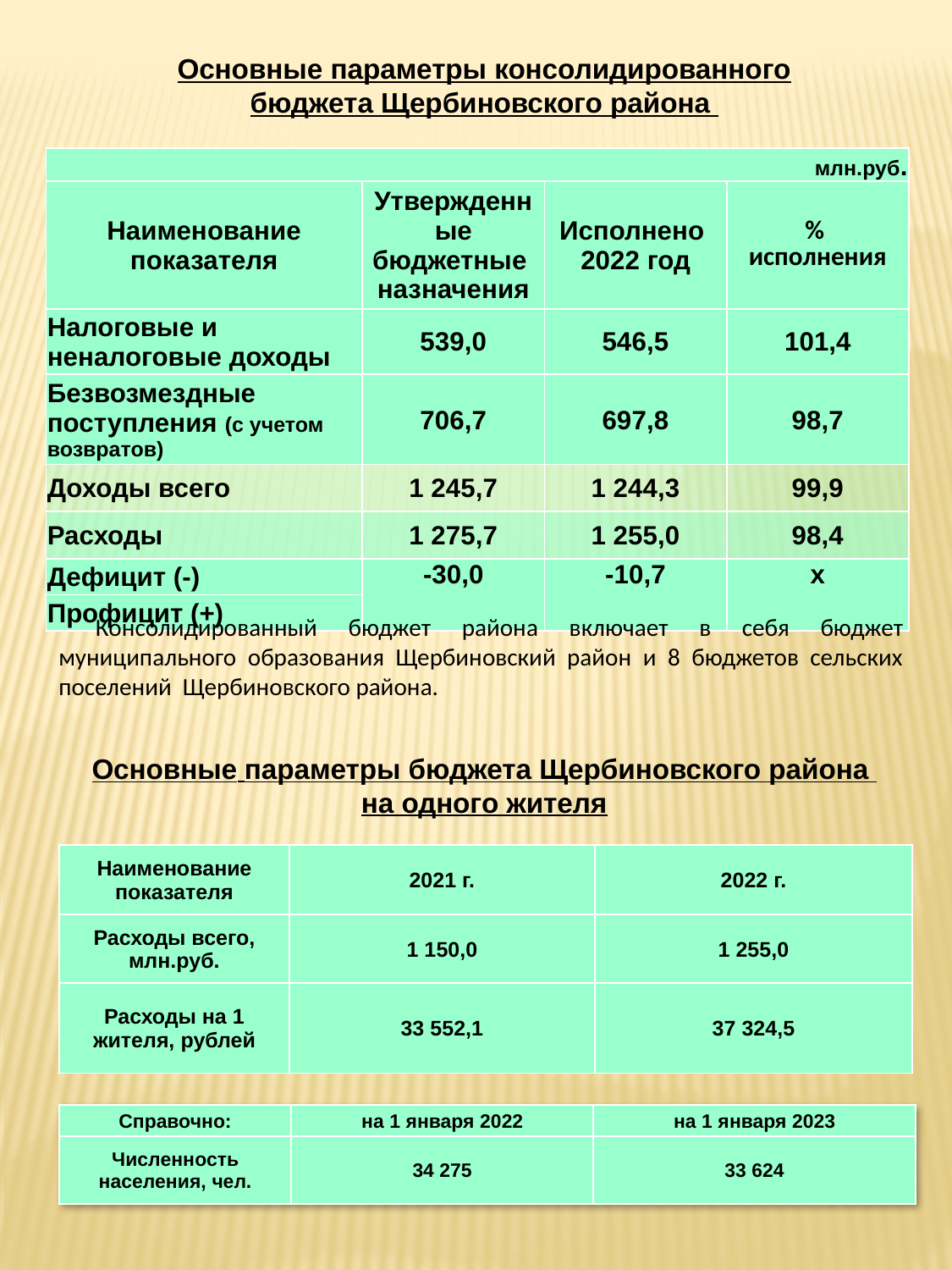

Основные параметры консолидированного
бюджета Щербиновского района
| млн.руб. |  |  |  |
| --- | --- | --- | --- |
| Наименование показателя | Утвержденные бюджетные назначения | Исполнено 2022 год | % исполнения |
| Налоговые и неналоговые доходы | 539,0 | 546,5 | 101,4 |
| Безвозмездные поступления (с учетом возвратов) | 706,7 | 697,8 | 98,7 |
| Доходы всего | 1 245,7 | 1 244,3 | 99,9 |
| Расходы | 1 275,7 | 1 255,0 | 98,4 |
| Дефицит (-) | -30,0 | -10,7 | х |
| Профицит (+) |  |  |  |
Консолидированный бюджет района включает в себя бюджет муниципального образования Щербиновский район и 8 бюджетов сельских поселений  Щербиновского района.
Основные параметры бюджета Щербиновского района
на одного жителя
| Наименование показателя | 2021 г. | 2022 г. |
| --- | --- | --- |
| Расходы всего, млн.руб. | 1 150,0 | 1 255,0 |
| Расходы на 1 жителя, рублей | 33 552,1 | 37 324,5 |
| Справочно: | на 1 января 2022 | на 1 января 2023 |
| --- | --- | --- |
| Численность населения, чел. | 34 275 | 33 624 |